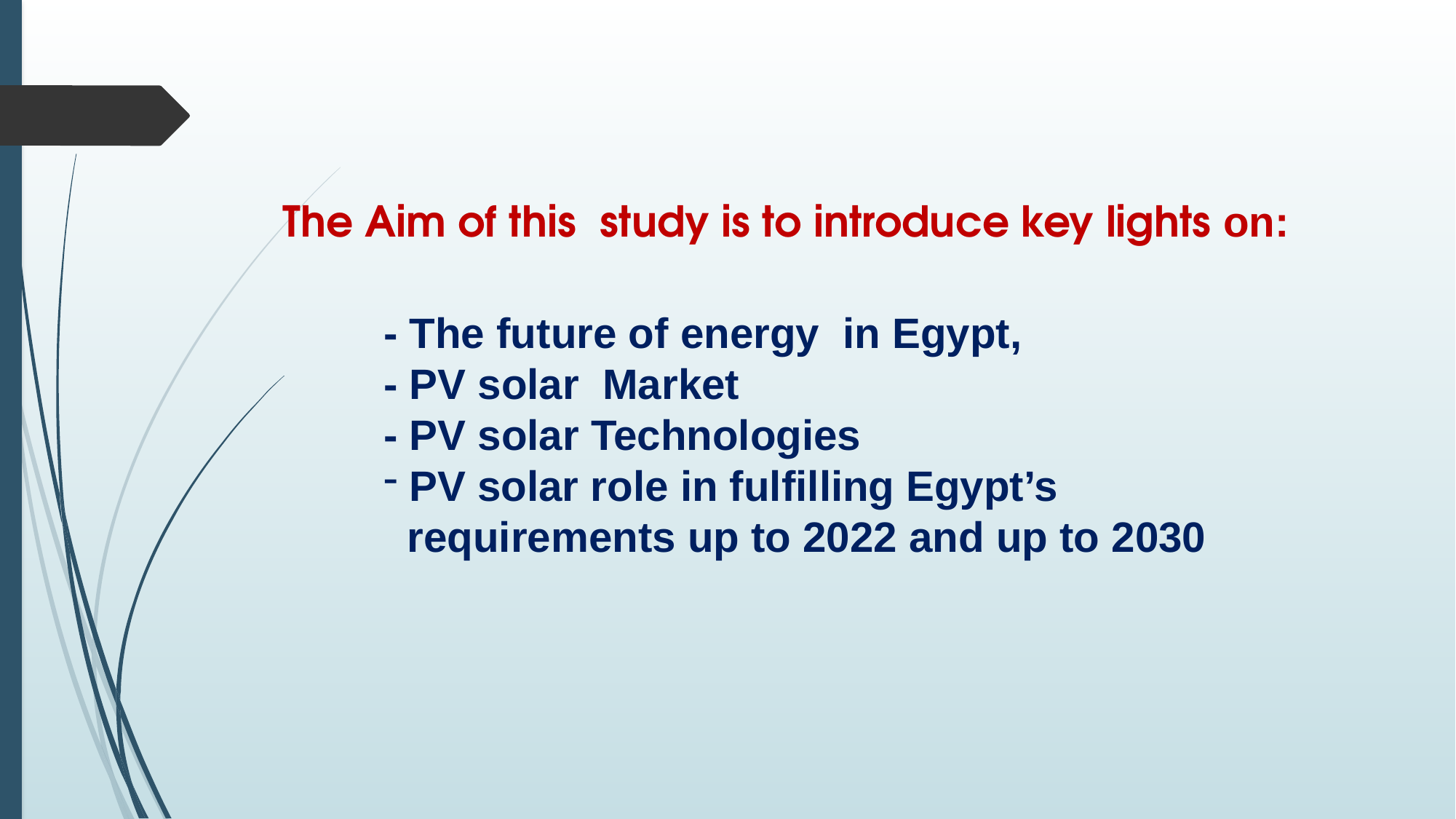

The Aim of this  study is to introduce key lights on:

- The future of energy  in Egypt,
- PV solar  Market
- PV solar Technologies
 PV solar role in fulfilling Egypt’s
  requirements up to 2022 and up to 2030